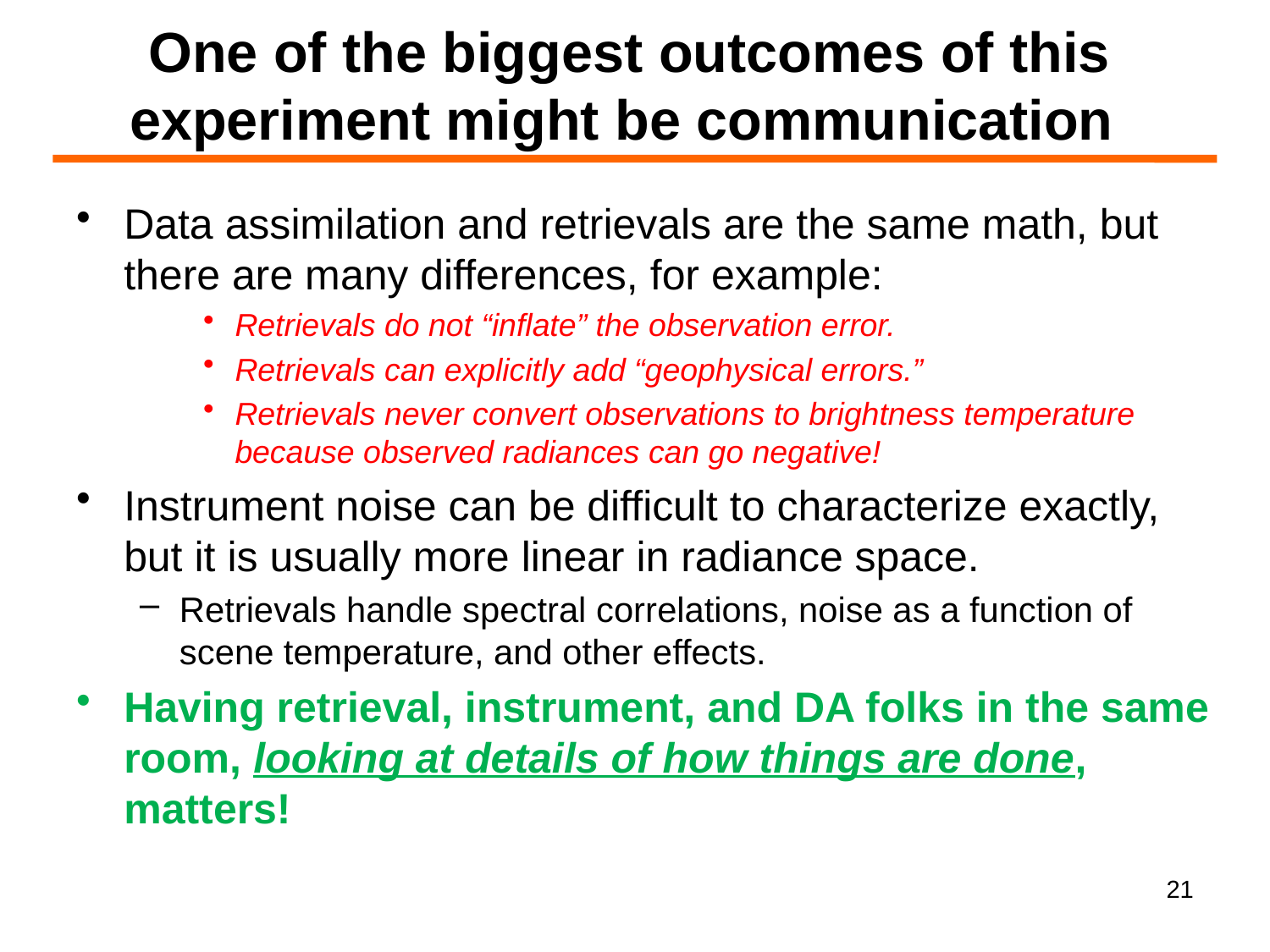

# One of the biggest outcomes of this experiment might be communication
Data assimilation and retrievals are the same math, but there are many differences, for example:
Retrievals do not “inflate” the observation error.
Retrievals can explicitly add “geophysical errors.”
Retrievals never convert observations to brightness temperature because observed radiances can go negative!
Instrument noise can be difficult to characterize exactly, but it is usually more linear in radiance space.
Retrievals handle spectral correlations, noise as a function of scene temperature, and other effects.
Having retrieval, instrument, and DA folks in the same room, looking at details of how things are done, matters!

21